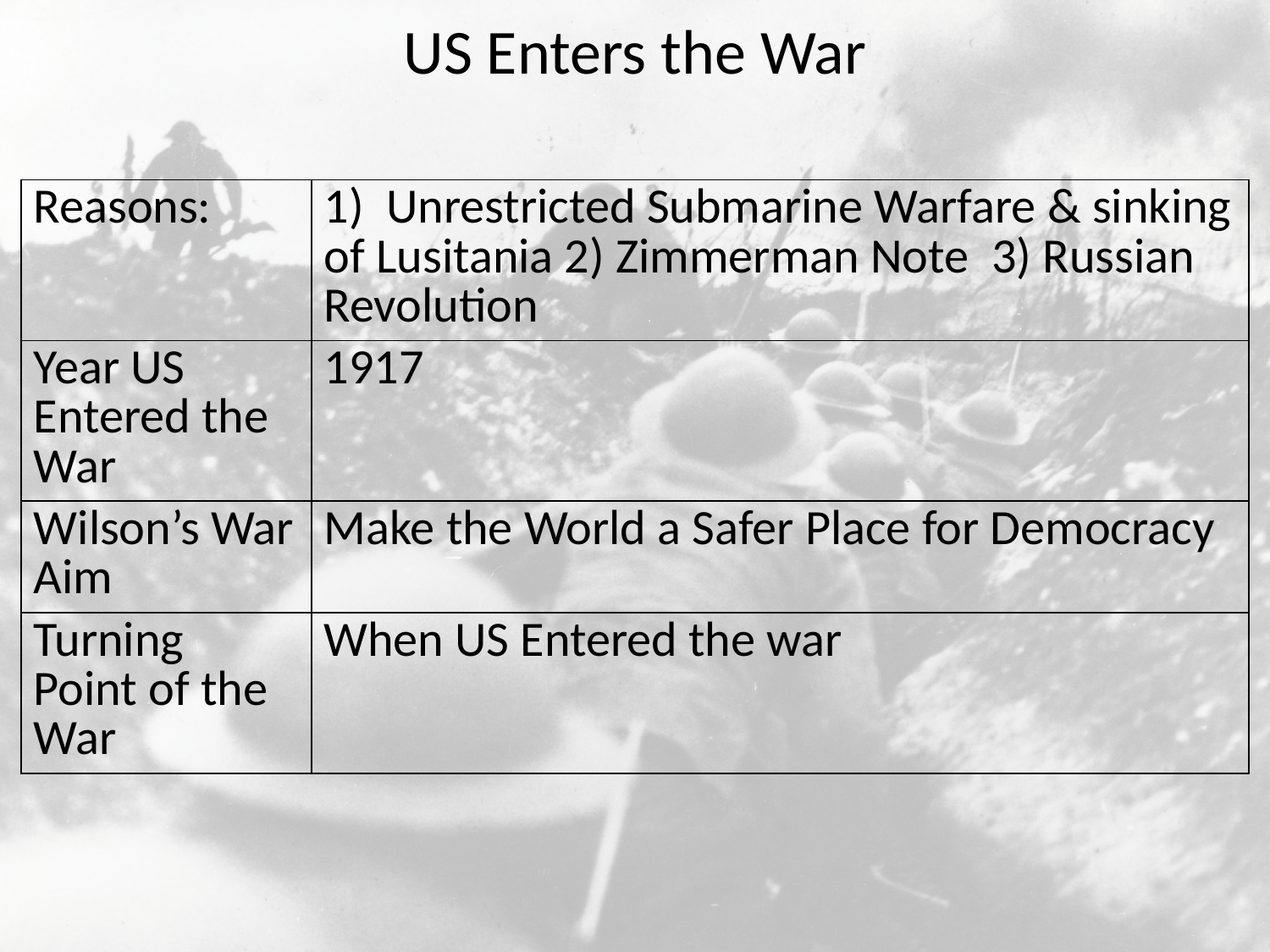

# US Enters the War
| Reasons: | 1) Unrestricted Submarine Warfare & sinking of Lusitania 2) Zimmerman Note 3) Russian Revolution |
| --- | --- |
| Year US Entered the War | 1917 |
| Wilson’s War Aim | Make the World a Safer Place for Democracy |
| Turning Point of the War | When US Entered the war |